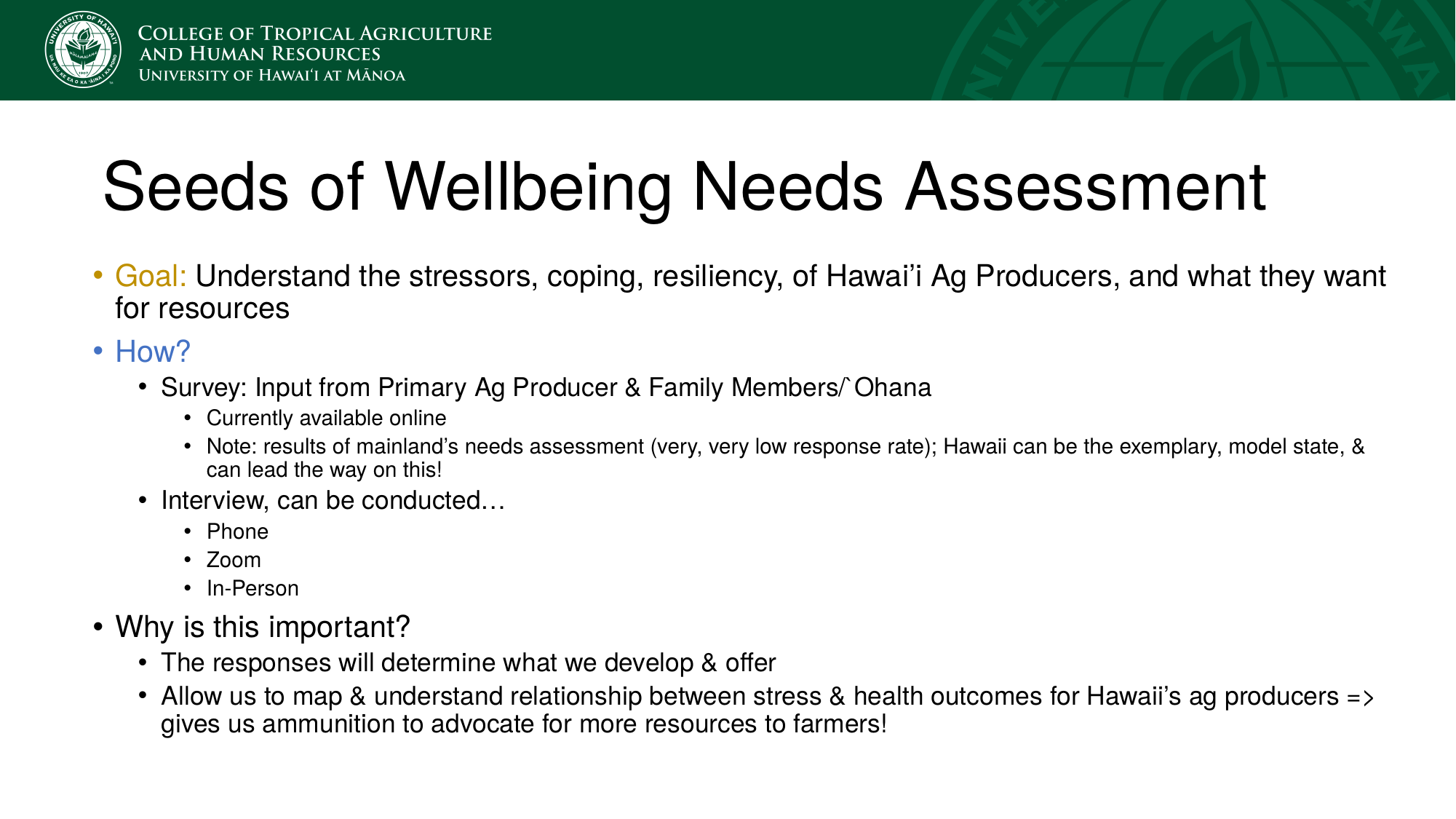

# Seeds of Wellbeing Needs Assessment
Goal: Understand the stressors, coping, resiliency, of Hawai’i Ag Producers, and what they want for resources
How?
Survey: Input from Primary Ag Producer & Family Members/`Ohana
Currently available online
Note: results of mainland’s needs assessment (very, very low response rate); Hawaii can be the exemplary, model state, & can lead the way on this!
Interview, can be conducted…
Phone
Zoom
In-Person
Why is this important?
The responses will determine what we develop & offer
Allow us to map & understand relationship between stress & health outcomes for Hawaii’s ag producers => gives us ammunition to advocate for more resources to farmers!